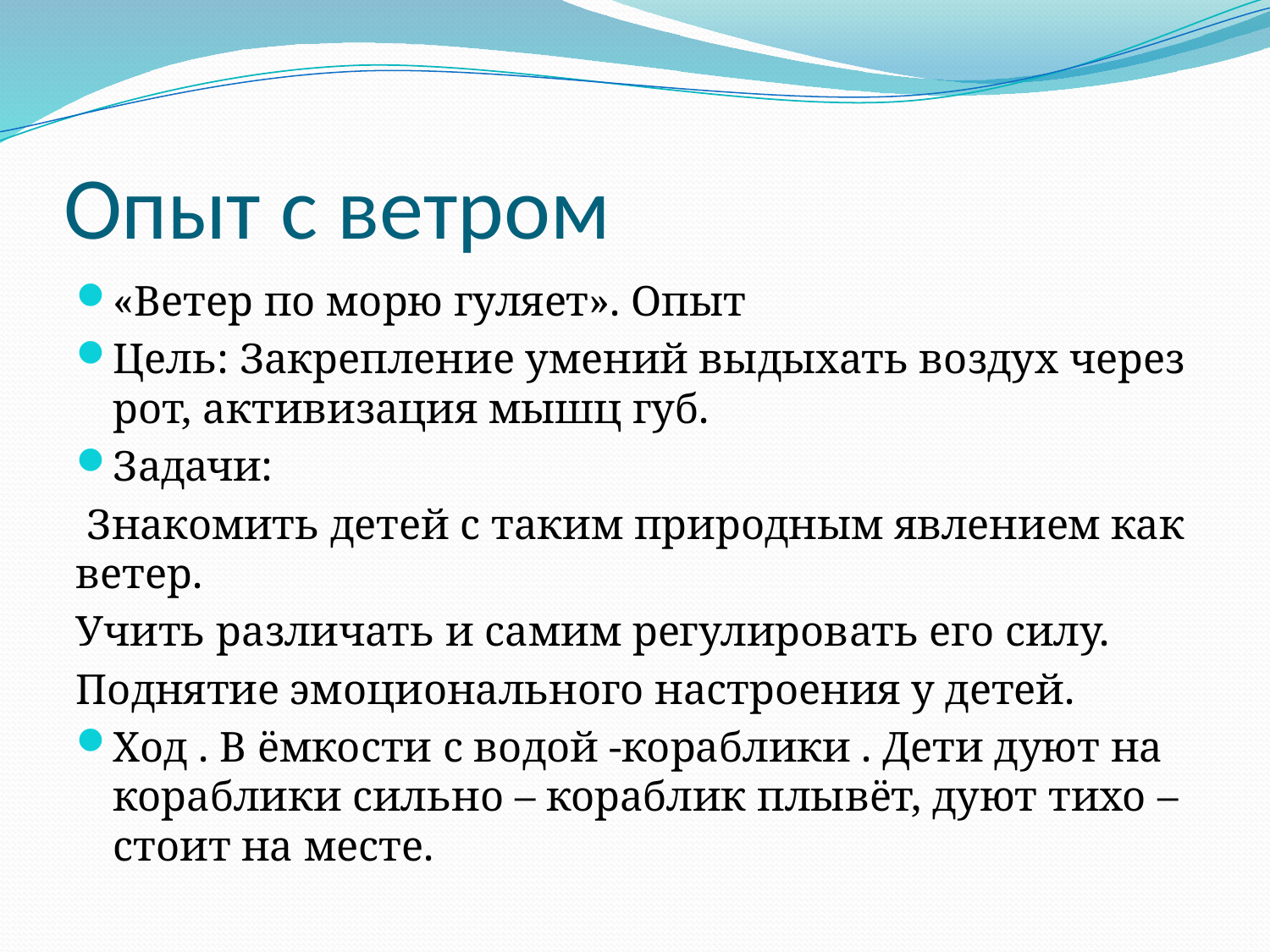

# Опыт с ветром
«Ветер по морю гуляет». Опыт
Цель: Закрепление умений выдыхать воздух через рот, активизация мышц губ.
Задачи:
 Знакомить детей с таким природным явлением как ветер.
Учить различать и самим регулировать его силу.
Поднятие эмоционального настроения у детей.
Ход . В ёмкости с водой -кораблики . Дети дуют на кораблики сильно – кораблик плывёт, дуют тихо – стоит на месте.